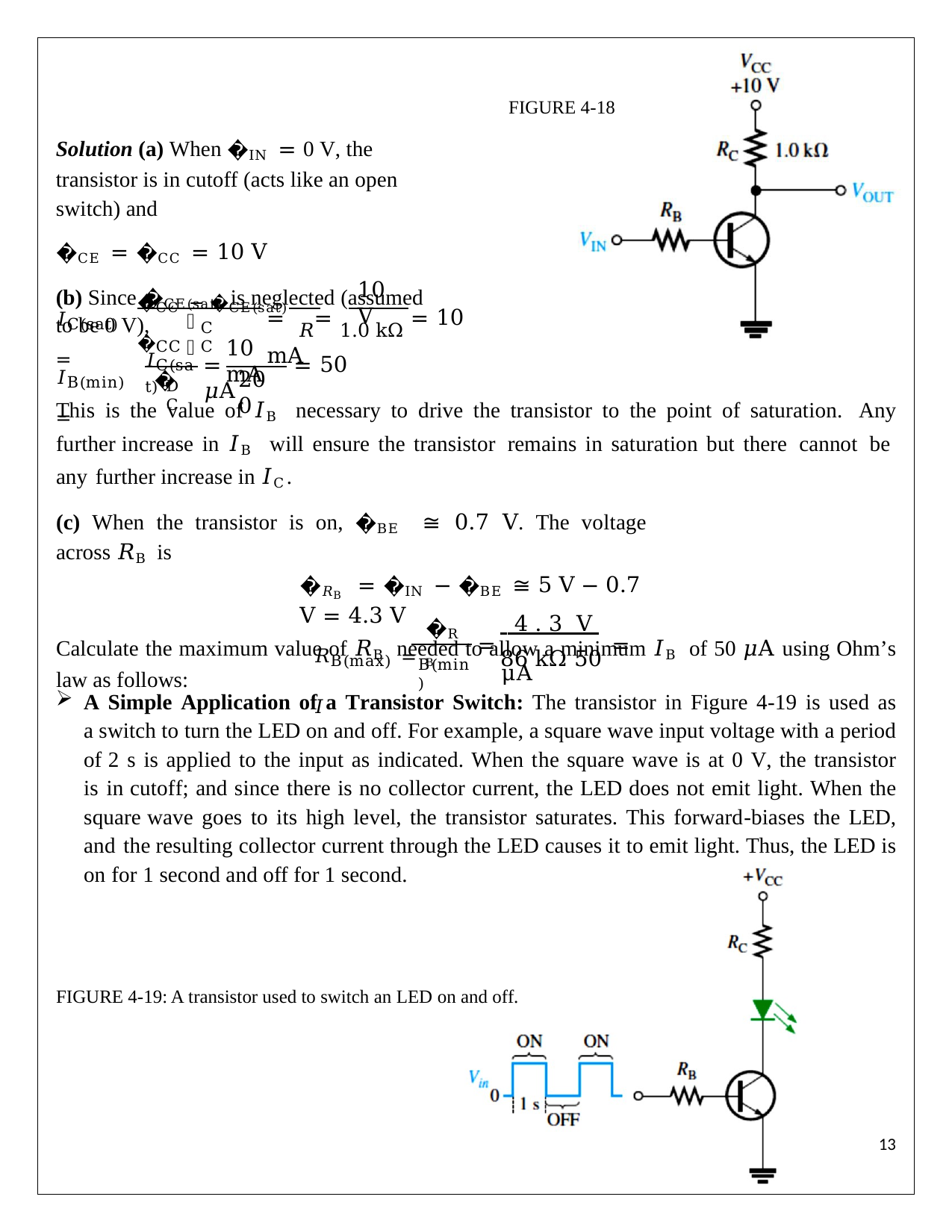

FIGURE 4-18

Solution (a) When �IN  = 0 V, the transistor is in cutoff (acts like an open switch) and

�CE  = �CC  = 10 V

(b) Since �CE(sat)  is neglected (assumed to be 0 V),
10 V
�CC  − �CE(sat)	�CC
=  𝑅= 1.0 kΩ = 10 mA
𝐼C(sat)  =
𝑅

C	C
10 mA
𝐼C(sat)
=	= 50 𝜇A
𝐼B(min)  =
�
200

DC
This is the value of 𝐼B  necessary to drive the transistor to the point of saturation.  Any further increase in 𝐼B   will ensure the transistor  remains in saturation but there  cannot  be  any further increase in 𝐼C.

(c) When the transistor is on, �BE  ≅ 0.7 V. The voltage across 𝑅B  is
�𝑅B   = �IN  − �BE  ≅ 5 V − 0.7 V = 4.3 V
Calculate the maximum value of 𝑅B  needed to allow a minimum 𝐼B  of 50 𝜇A using Ohm’s law as follows:
�RB
  4 . 3  V
=		= 86 kΩ 50 μA
𝑅B(max)  = 𝐼

B(min)
A Simple Application of a Transistor Switch: The transistor in Figure 4-19 is used as a switch to turn the LED on and off. For example, a square wave input voltage with a period of 2 s is applied to the input as indicated. When the square wave is at 0 V, the transistor is in cutoff; and since there is no collector current, the LED does not emit light. When the square wave goes to its high level, the transistor saturates. This forward-biases the LED, and the resulting collector current through the LED causes it to emit light. Thus, the LED is on for 1 second and off for 1 second.

FIGURE 4-19: A transistor used to switch an LED on and off.
13